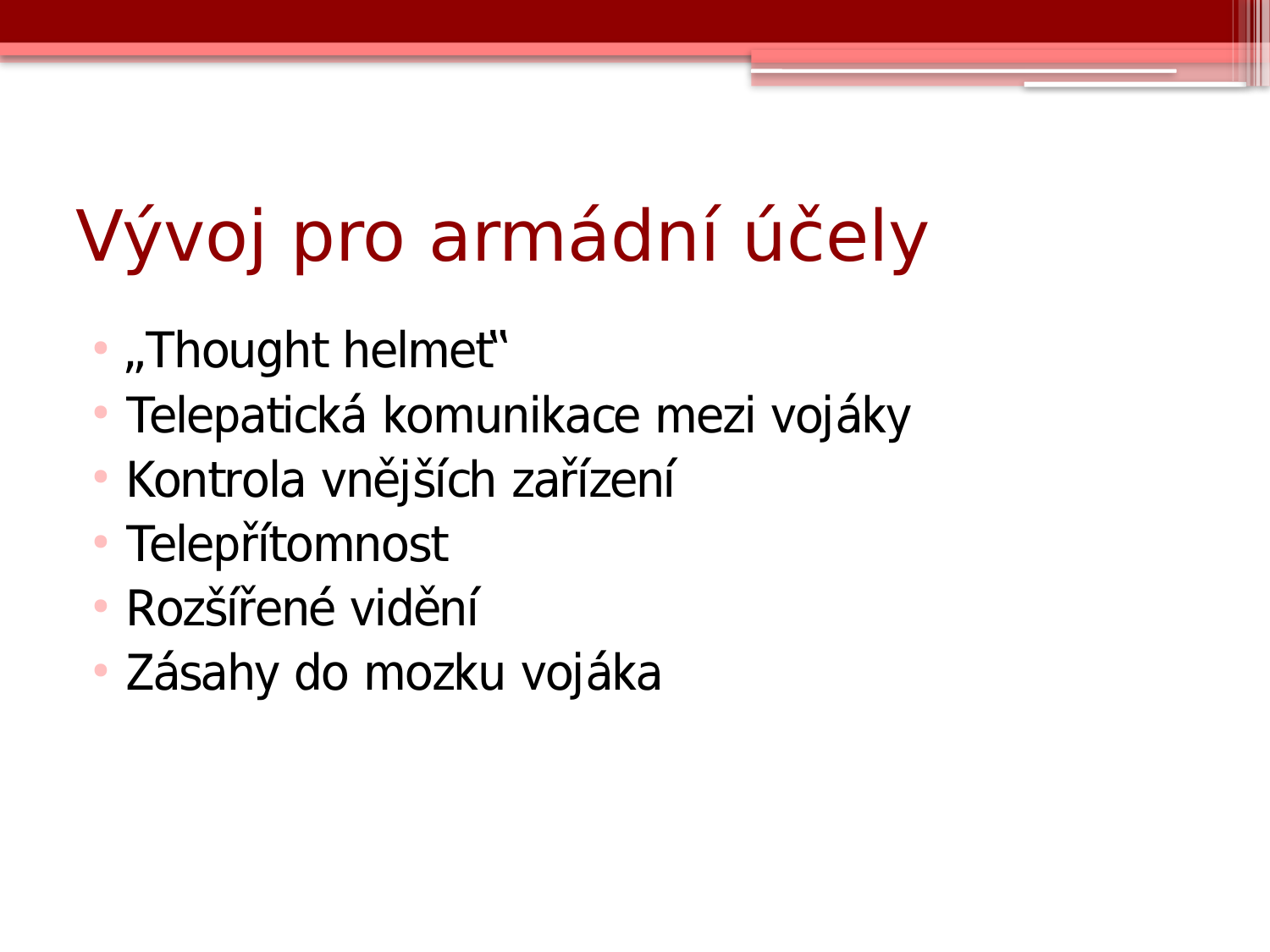

# Vývoj pro armádní účely
„Thought helmet“
Telepatická komunikace mezi vojáky
Kontrola vnějších zařízení
Telepřítomnost
Rozšířené vidění
Zásahy do mozku vojáka